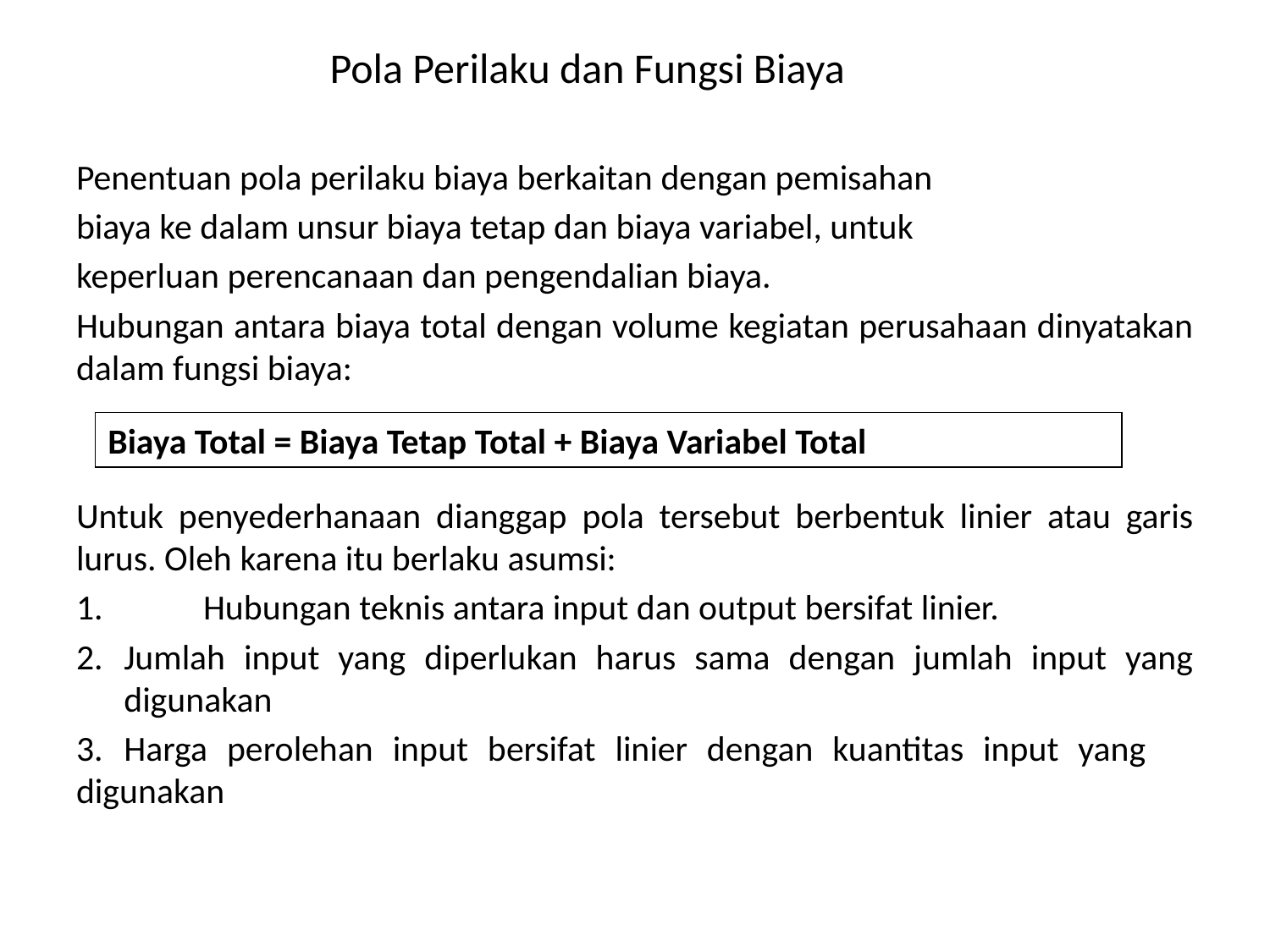

# Pola Perilaku dan Fungsi Biaya
Penentuan pola perilaku biaya berkaitan dengan pemisahan
biaya ke dalam unsur biaya tetap dan biaya variabel, untuk
keperluan perencanaan dan pengendalian biaya.
Hubungan antara biaya total dengan volume kegiatan perusahaan dinyatakan dalam fungsi biaya:

Untuk penyederhanaan dianggap pola tersebut berbentuk linier atau garis lurus. Oleh karena itu berlaku asumsi:
1.	Hubungan teknis antara input dan output bersifat linier.
	Jumlah input yang diperlukan harus sama dengan jumlah input yang 	digunakan
	Harga perolehan input bersifat linier dengan kuantitas input yang 	digunakan
Biaya Total = Biaya Tetap Total + Biaya Variabel Total